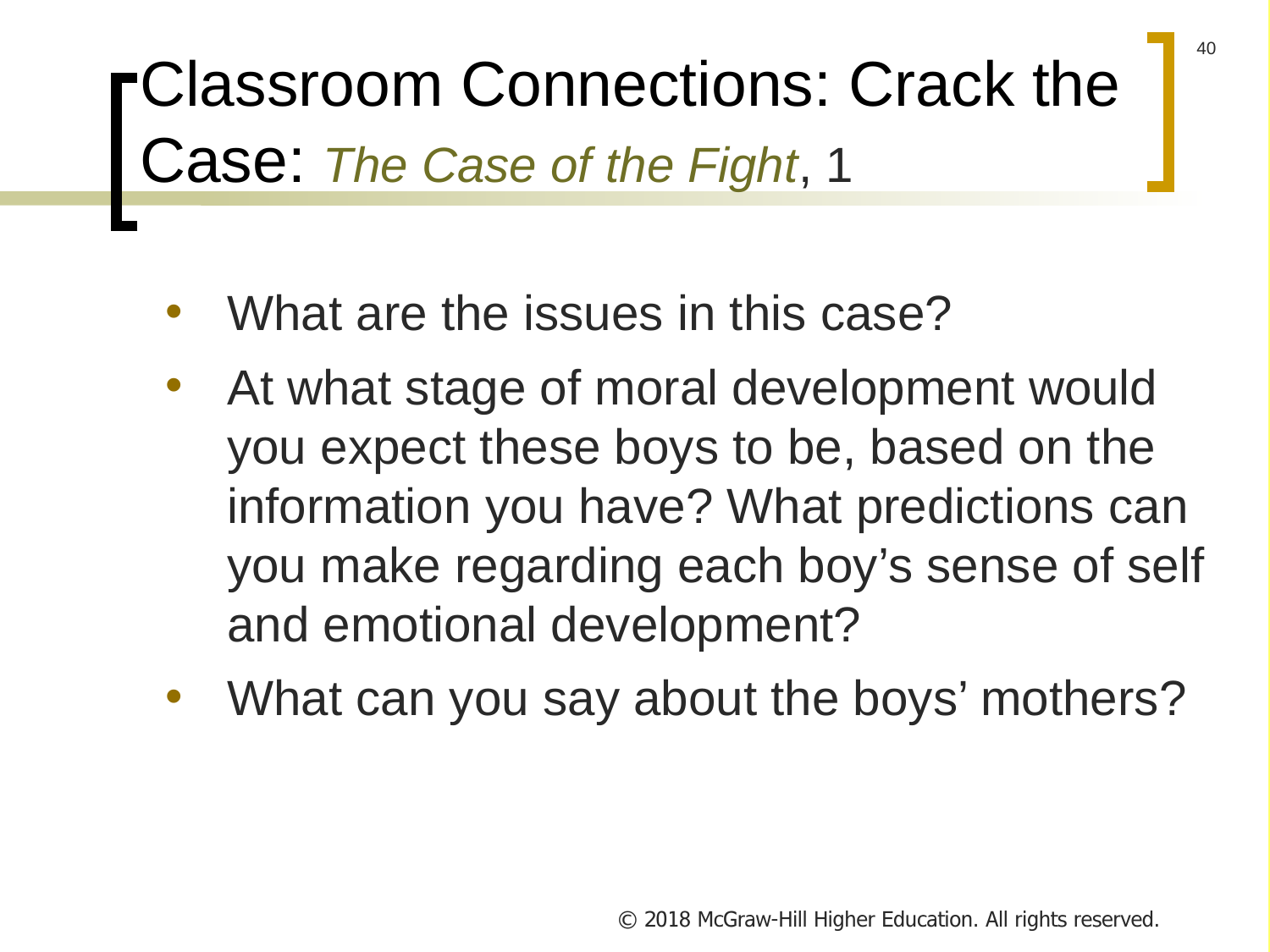

# Classroom Connections: Crack the Case: The Case of the Fight, 1
What are the issues in this case?
At what stage of moral development would you expect these boys to be, based on the information you have? What predictions can you make regarding each boy’s sense of self and emotional development?
What can you say about the boys’ mothers?